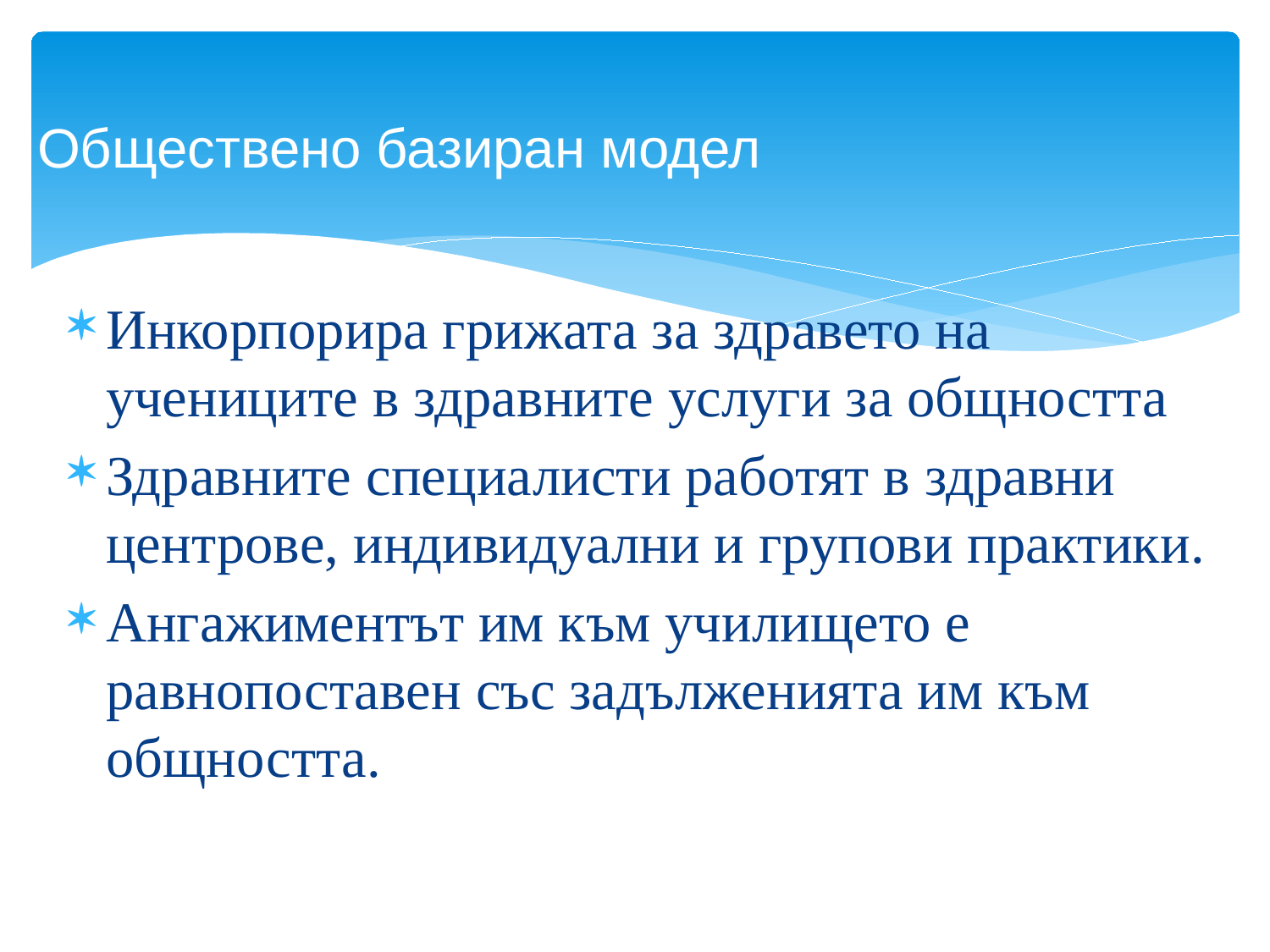

# Обществено базиран модел
Инкорпорира грижата за здравето на учениците в здравните услуги за общността
Здравните специалисти работят в здравни центрове, индивидуални и групови практики.
Ангажиментът им към училището е равнопоставен със задълженията им към общността.